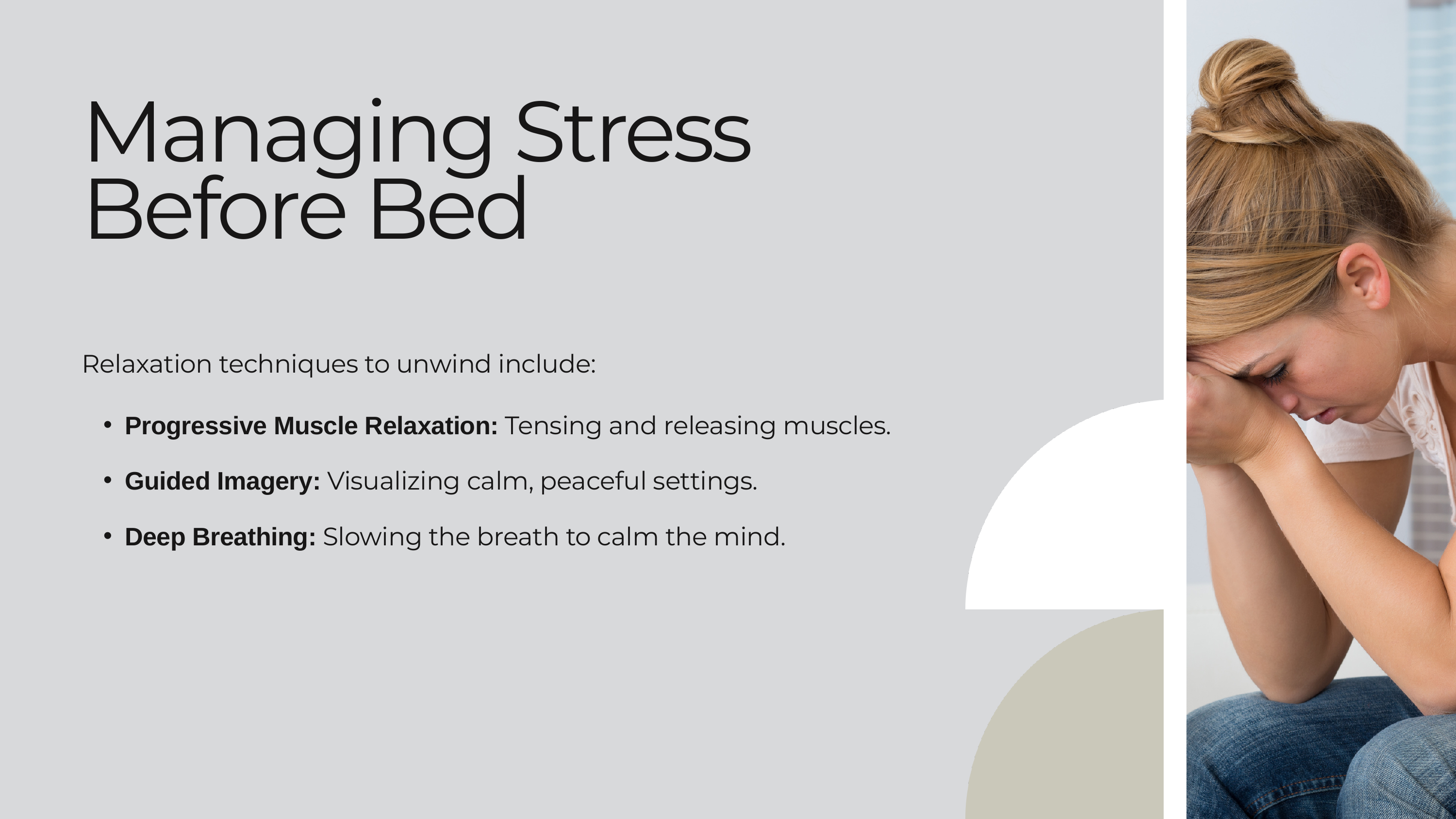

Managing Stress Before Bed
Relaxation techniques to unwind include:

Progressive Muscle Relaxation: Tensing and releasing muscles.

Guided Imagery: Visualizing calm, peaceful settings.

Deep Breathing: Slowing the breath to calm the mind.